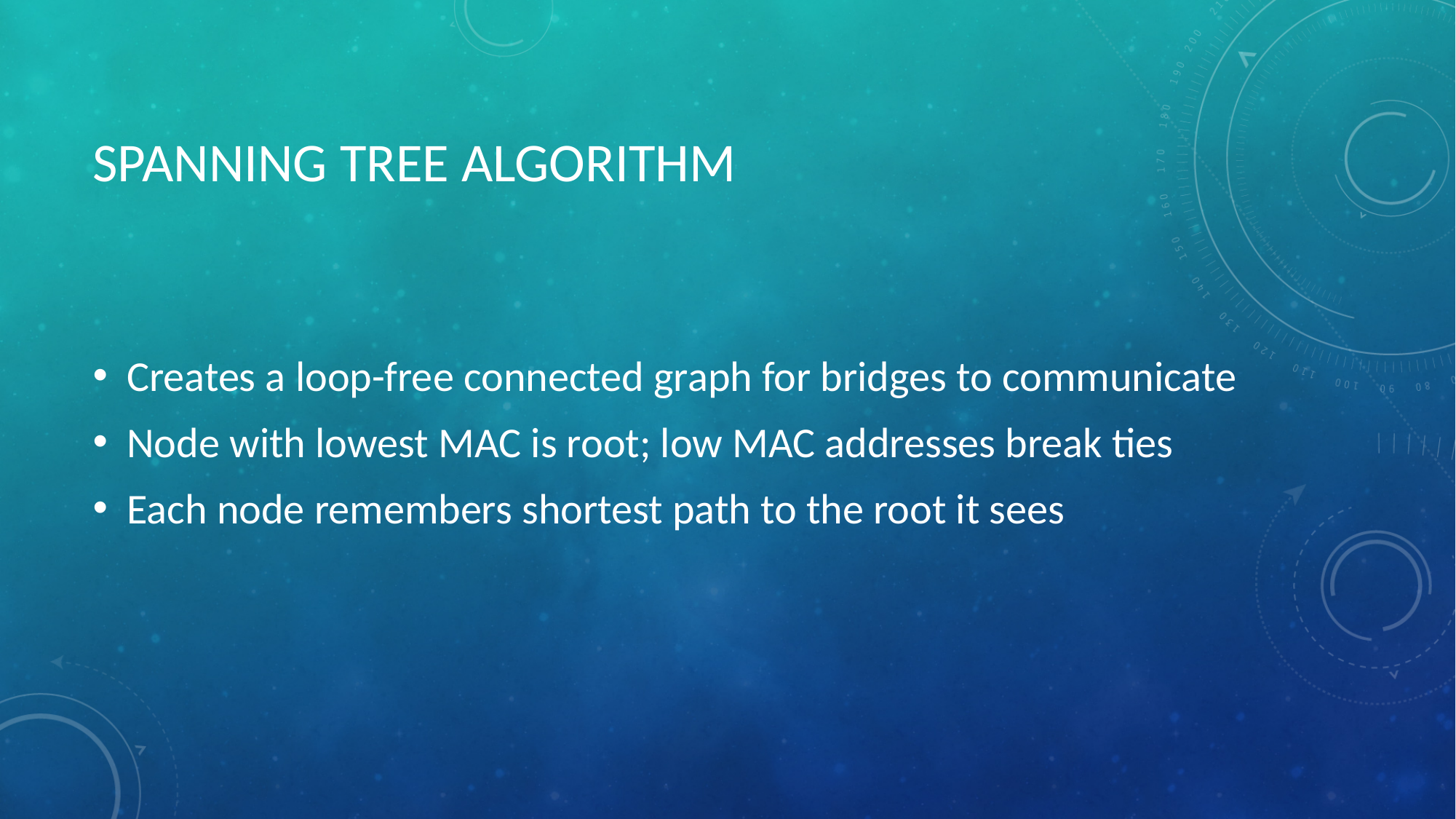

# Spanning tree algorithm
Creates a loop-free connected graph for bridges to communicate
Node with lowest MAC is root; low MAC addresses break ties
Each node remembers shortest path to the root it sees